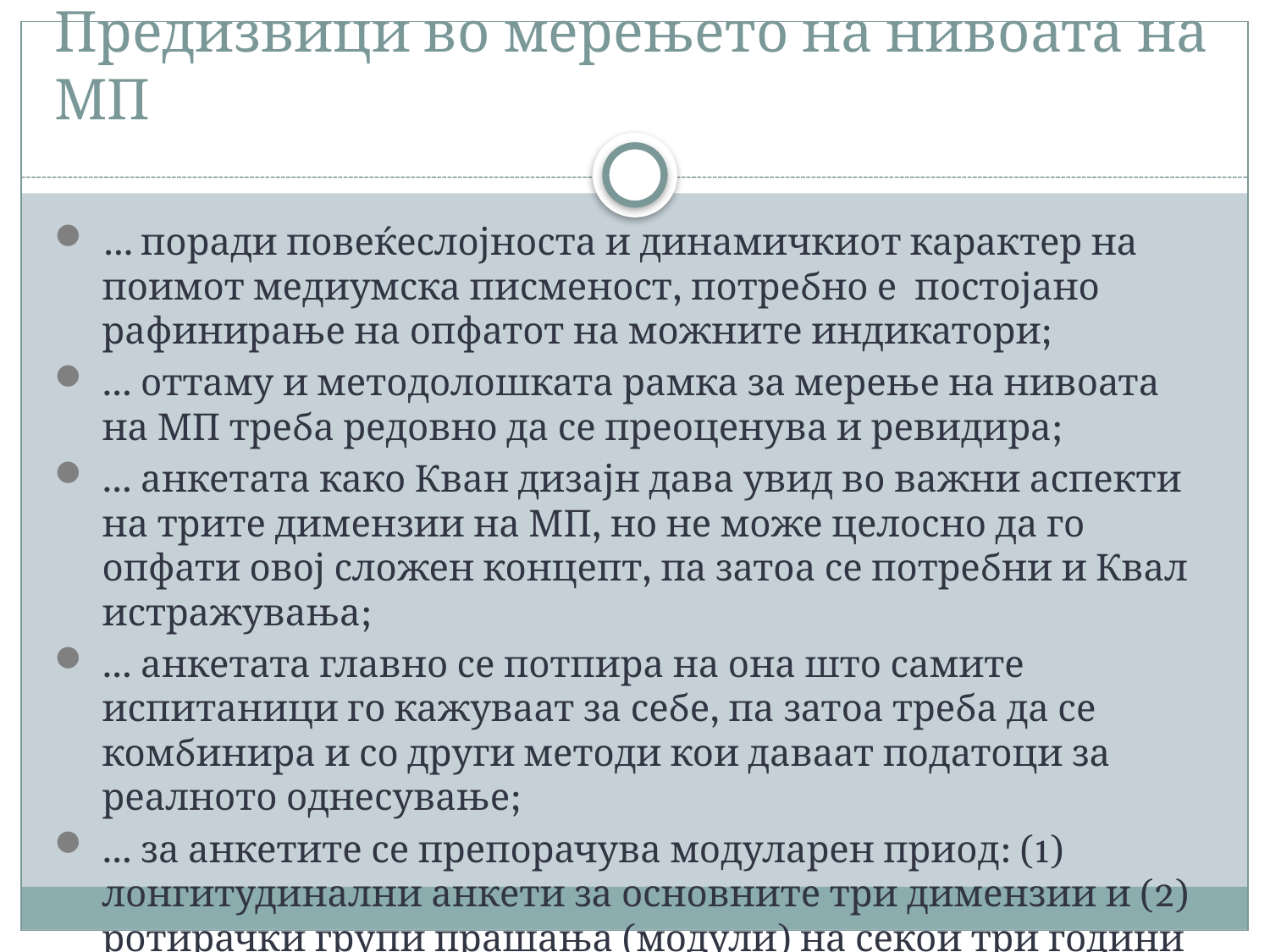

# Предизвици во мерењето на нивоата на МП
… поради повеќеслојноста и динамичкиот карактер на поимот медиумска писменост, потребно е  постојано рафинирање на опфатот на можните индикатори;
... оттаму и методолошката рамка за мерење на нивоата на МП треба редовно да се преоценува и ревидира;
... анкетата како Кван дизајн дава увид во важни аспекти на трите димензии на МП, но не може целосно да го опфати овој сложен концепт, па затоа се потребни и Квал истражувања;
... анкетата главно се потпира на она што самите испитаници го кажуваат за себе, па затоа треба да се комбинира и со други методи кои даваат податоци за реалното однесување;
... за анкетите се препорачува модуларен приод: (1) лонгитудинални анкети за основните три димензии и (2) ротирачки групи прашања (модули) на секои три години